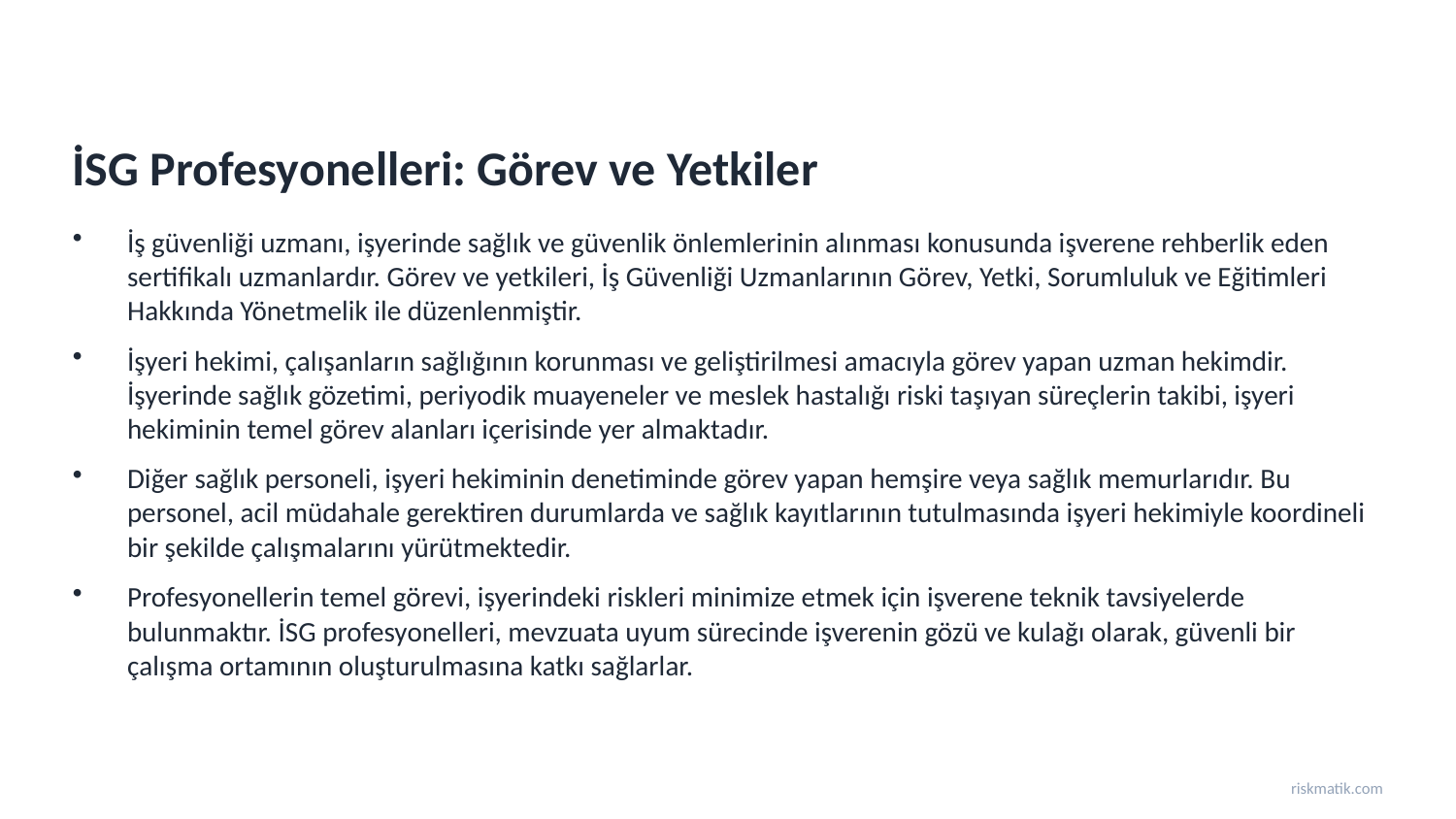

İSG Profesyonelleri: Görev ve Yetkiler
İş güvenliği uzmanı, işyerinde sağlık ve güvenlik önlemlerinin alınması konusunda işverene rehberlik eden sertifikalı uzmanlardır. Görev ve yetkileri, İş Güvenliği Uzmanlarının Görev, Yetki, Sorumluluk ve Eğitimleri Hakkında Yönetmelik ile düzenlenmiştir.
İşyeri hekimi, çalışanların sağlığının korunması ve geliştirilmesi amacıyla görev yapan uzman hekimdir. İşyerinde sağlık gözetimi, periyodik muayeneler ve meslek hastalığı riski taşıyan süreçlerin takibi, işyeri hekiminin temel görev alanları içerisinde yer almaktadır.
Diğer sağlık personeli, işyeri hekiminin denetiminde görev yapan hemşire veya sağlık memurlarıdır. Bu personel, acil müdahale gerektiren durumlarda ve sağlık kayıtlarının tutulmasında işyeri hekimiyle koordineli bir şekilde çalışmalarını yürütmektedir.
Profesyonellerin temel görevi, işyerindeki riskleri minimize etmek için işverene teknik tavsiyelerde bulunmaktır. İSG profesyonelleri, mevzuata uyum sürecinde işverenin gözü ve kulağı olarak, güvenli bir çalışma ortamının oluşturulmasına katkı sağlarlar.
riskmatik.com